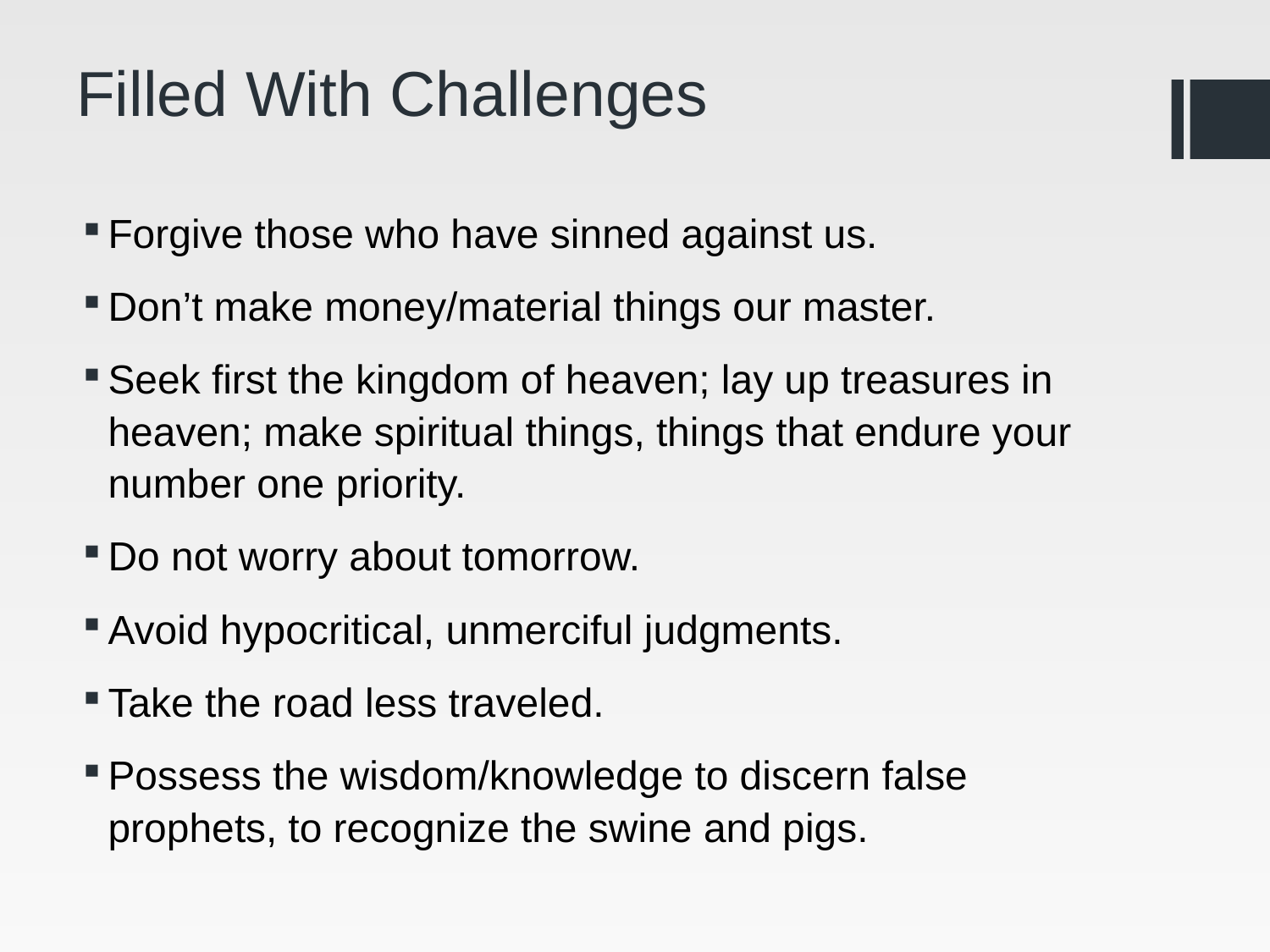

# Filled With Challenges
Forgive those who have sinned against us.
Don’t make money/material things our master.
Seek first the kingdom of heaven; lay up treasures in heaven; make spiritual things, things that endure your number one priority.
Do not worry about tomorrow.
Avoid hypocritical, unmerciful judgments.
Take the road less traveled.
Possess the wisdom/knowledge to discern false prophets, to recognize the swine and pigs.